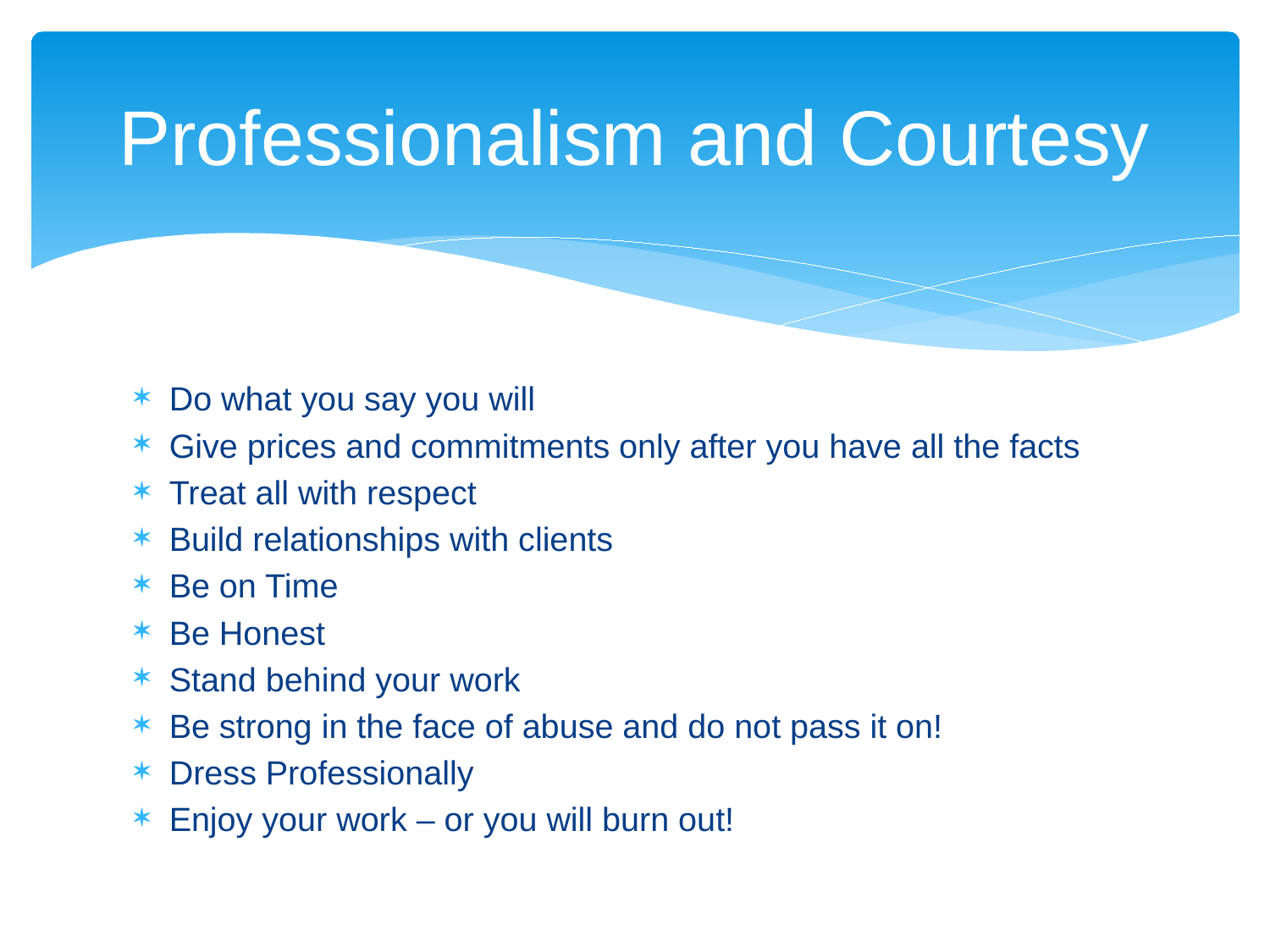

# Professionalism and Courtesy
Do what you say you will
Give prices and commitments only after you have all the facts
Treat all with respect
Build relationships with clients
Be on Time
Be Honest
Stand behind your work
Be strong in the face of abuse and do not pass it on!
Dress Professionally
Enjoy your work – or you will burn out!